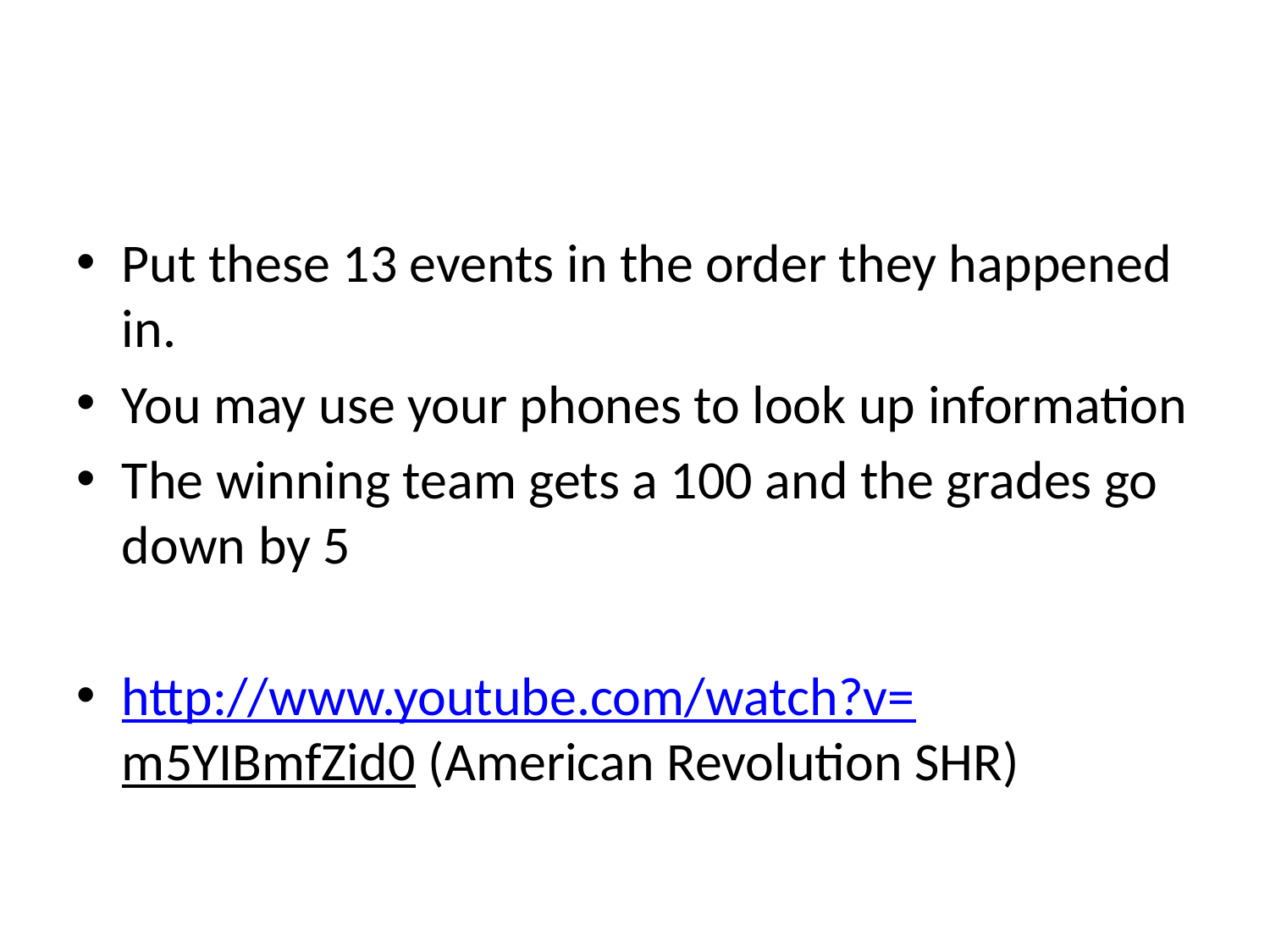

#
Put these 13 events in the order they happened in.
You may use your phones to look up information
The winning team gets a 100 and the grades go down by 5

http://www.youtube.com/watch?v=m5YIBmfZid0 (American Revolution SHR)